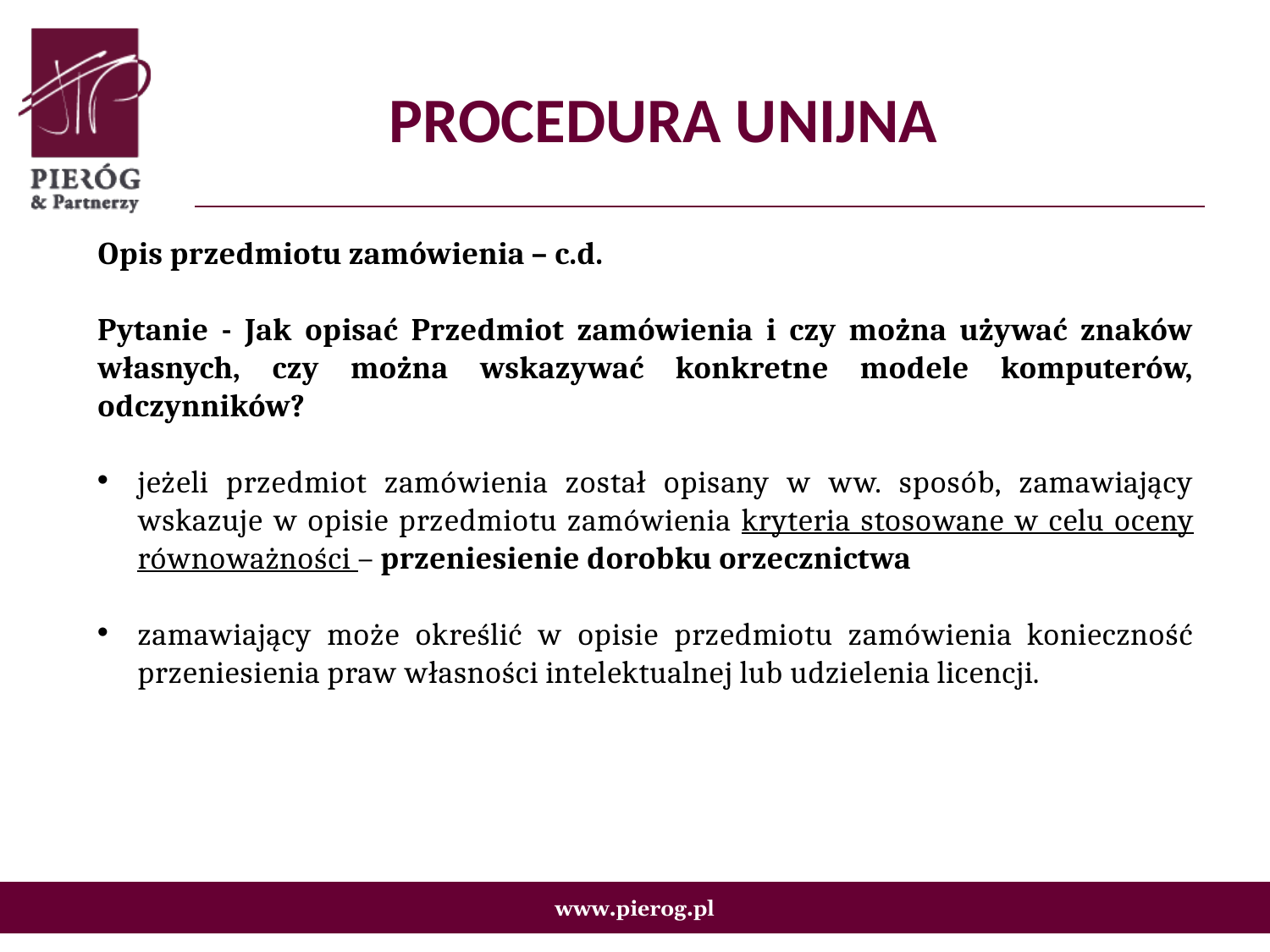

# PROCEDURA UNIJNA
Opis przedmiotu zamówienia – c.d.

Pytanie - Jak opisać Przedmiot zamówienia i czy można używać znaków własnych, czy można wskazywać konkretne modele komputerów, odczynników?

jeżeli przedmiot zamówienia został opisany w ww. sposób, zamawiający wskazuje w opisie przedmiotu zamówienia kryteria stosowane w celu oceny równoważności – przeniesienie dorobku orzecznictwa

zamawiający może określić w opisie przedmiotu zamówienia konieczność przeniesienia praw własności intelektualnej lub udzielenia licencji.